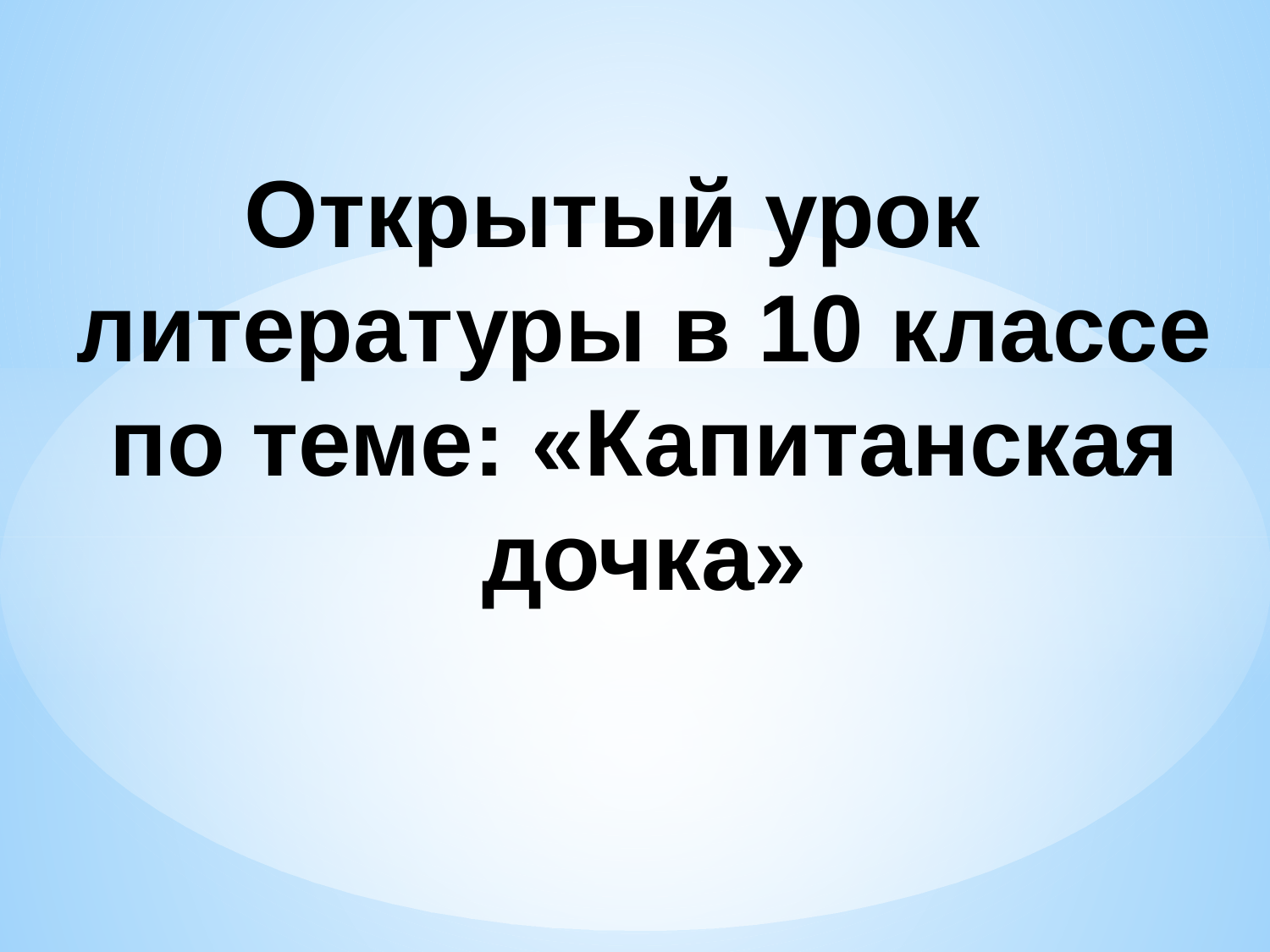

# Открытый урок литературы в 10 классе по теме: «Капитанская дочка»